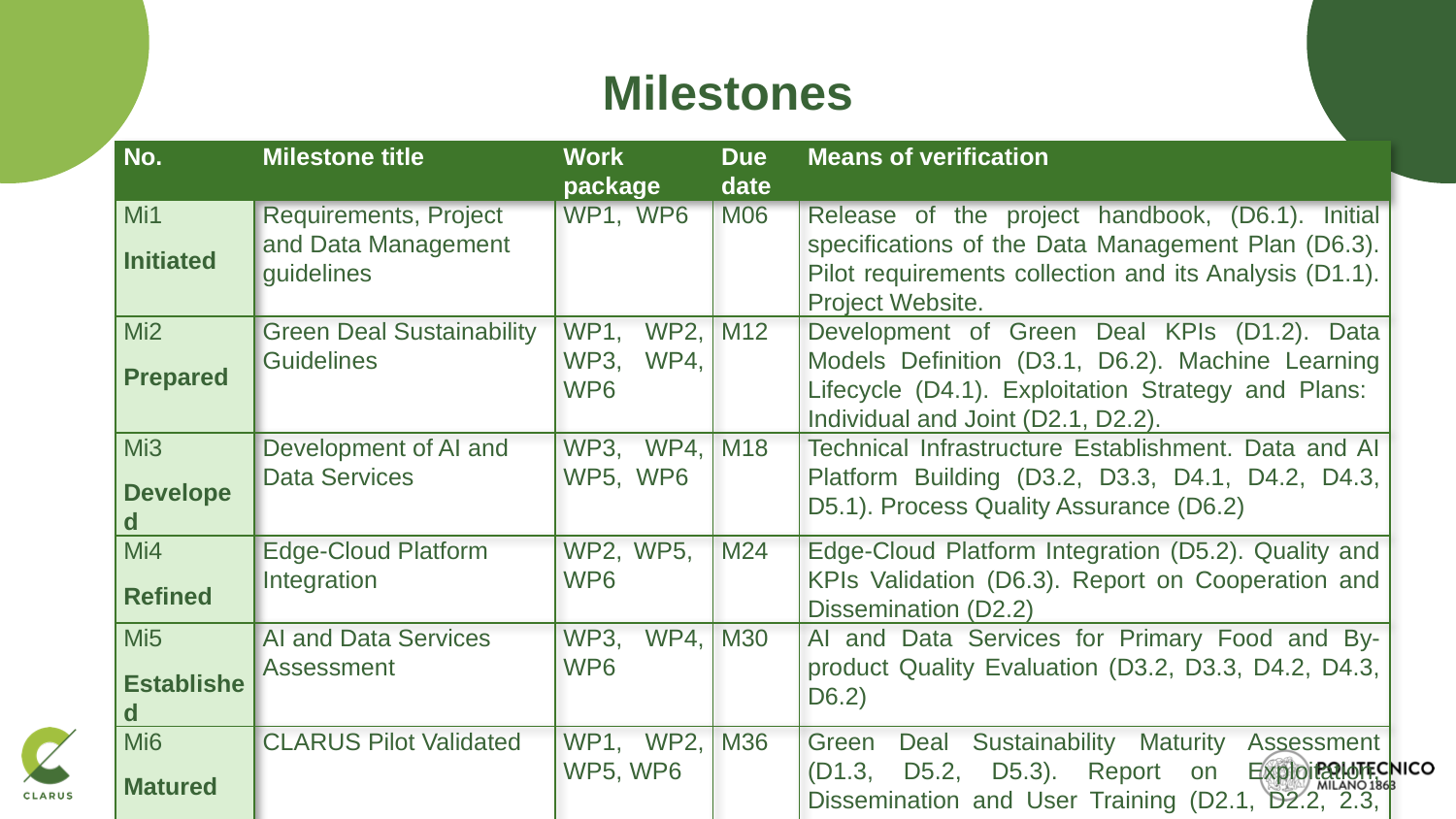

# Milestones
| No. | Milestone title | Work package | Due date | Means of verification |
| --- | --- | --- | --- | --- |
| Mi1 Initiated | Requirements, Project and Data Management guidelines | WP1, WP6 | M06 | Release of the project handbook, (D6.1). Initial specifications of the Data Management Plan (D6.3). Pilot requirements collection and its Analysis (D1.1). Project Website. |
| Mi2 Prepared | Green Deal Sustainability Guidelines | WP1, WP2, WP3, WP4, WP6 | M12 | Development of Green Deal KPIs (D1.2). Data Models Definition (D3.1, D6.2). Machine Learning Lifecycle (D4.1). Exploitation Strategy and Plans: Individual and Joint (D2.1, D2.2). |
| Mi3 Developed | Development of AI and Data Services | WP3, WP4, WP5, WP6 | M18 | Technical Infrastructure Establishment. Data and AI Platform Building (D3.2, D3.3, D4.1, D4.2, D4.3, D5.1). Process Quality Assurance (D6.2) |
| Mi4 Refined | Edge-Cloud Platform Integration | WP2, WP5, WP6 | M24 | Edge-Cloud Platform Integration (D5.2). Quality and KPIs Validation (D6.3). Report on Cooperation and Dissemination (D2.2) |
| Mi5 Established | AI and Data Services Assessment | WP3, WP4, WP6 | M30 | AI and Data Services for Primary Food and By-product Quality Evaluation (D3.2, D3.3, D4.2, D4.3, D6.2) |
| Mi6 Matured | CLARUS Pilot Validated | WP1, WP2, WP5, WP6 | M36 | Green Deal Sustainability Maturity Assessment (D1.3, D5.2, D5.3). Report on Exploitation, Dissemination and User Training (D2.1, D2.2, 2.3, D6.3) |